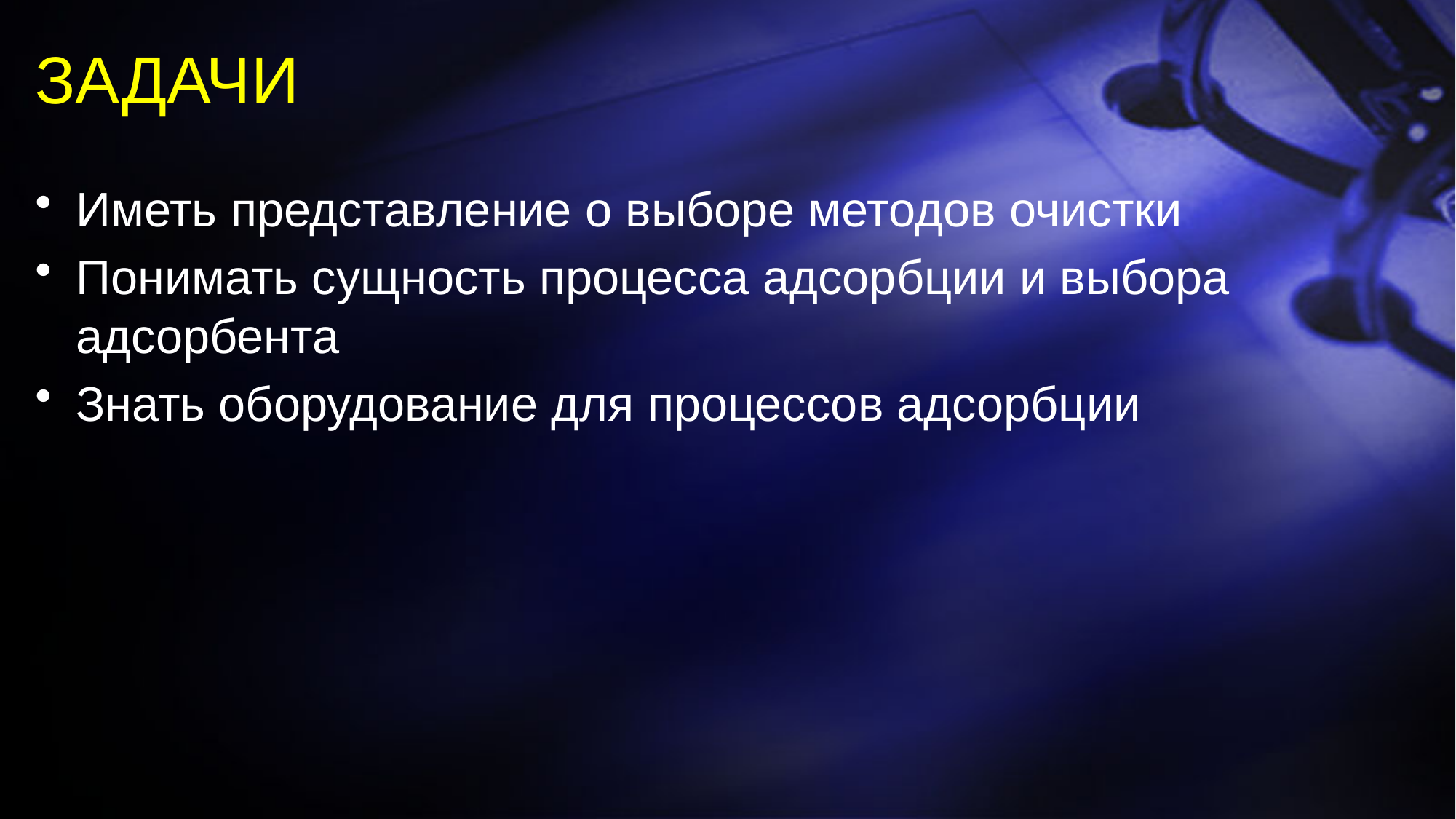

# Задачи
Иметь представление о выборе методов очистки
Понимать сущность процесса адсорбции и выбора адсорбента
Знать оборудование для процессов адсорбции